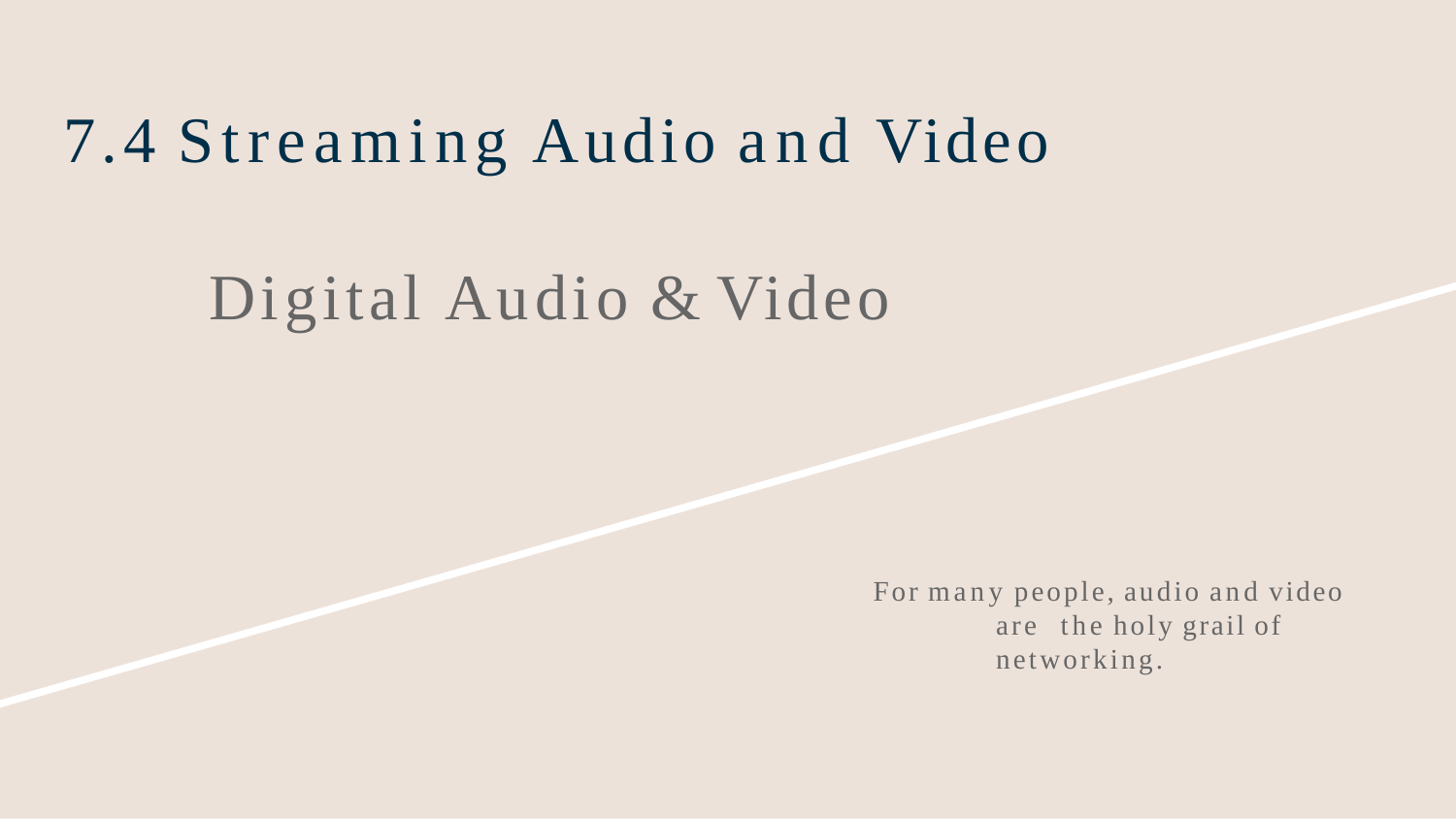

# 7.4 Streaming Audio and Video
Digital Audio & Video
For many people, audio and video are  the holy grail of networking.